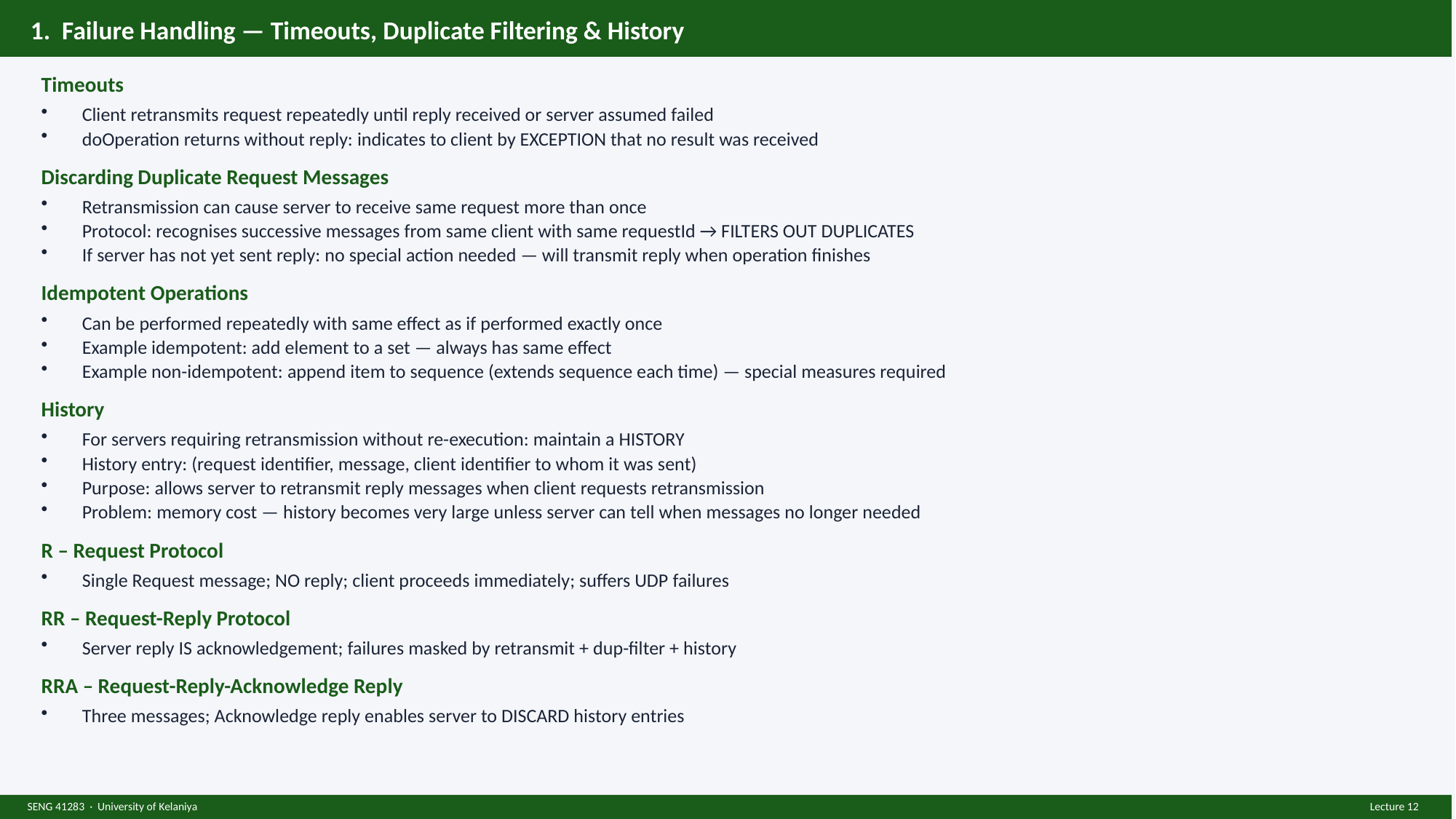

1.  Failure Handling — Timeouts, Duplicate Filtering & History
Timeouts
Client retransmits request repeatedly until reply received or server assumed failed
doOperation returns without reply: indicates to client by EXCEPTION that no result was received
Discarding Duplicate Request Messages
Retransmission can cause server to receive same request more than once
Protocol: recognises successive messages from same client with same requestId → FILTERS OUT DUPLICATES
If server has not yet sent reply: no special action needed — will transmit reply when operation finishes
Idempotent Operations
Can be performed repeatedly with same effect as if performed exactly once
Example idempotent: add element to a set — always has same effect
Example non-idempotent: append item to sequence (extends sequence each time) — special measures required
History
For servers requiring retransmission without re-execution: maintain a HISTORY
History entry: (request identifier, message, client identifier to whom it was sent)
Purpose: allows server to retransmit reply messages when client requests retransmission
Problem: memory cost — history becomes very large unless server can tell when messages no longer needed
R – Request Protocol
Single Request message; NO reply; client proceeds immediately; suffers UDP failures
RR – Request-Reply Protocol
Server reply IS acknowledgement; failures masked by retransmit + dup-filter + history
RRA – Request-Reply-Acknowledge Reply
Three messages; Acknowledge reply enables server to DISCARD history entries

SENG 41283  ·  University of Kelaniya
Lecture 12